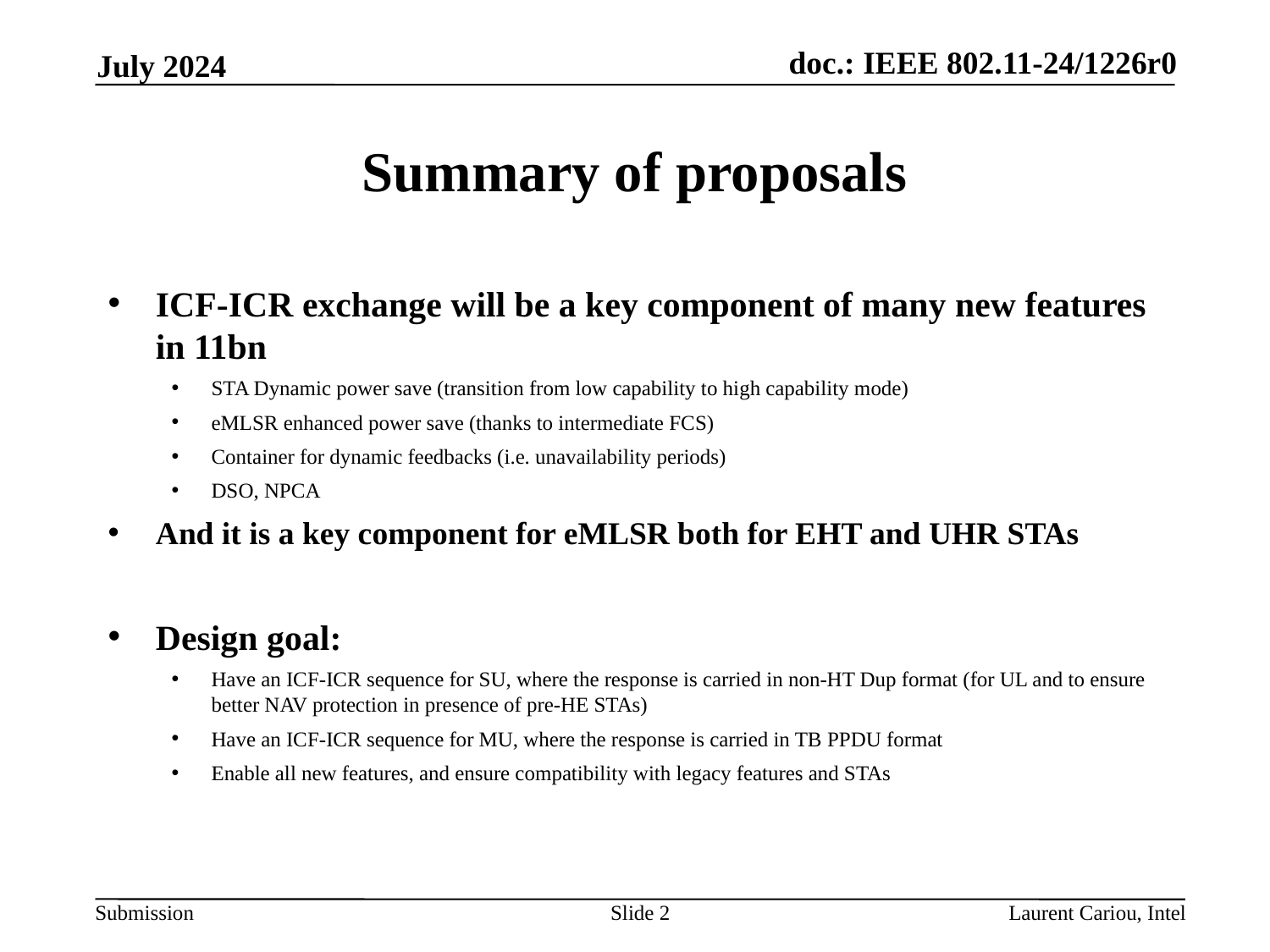

July 2024
# Summary of proposals
ICF-ICR exchange will be a key component of many new features in 11bn
STA Dynamic power save (transition from low capability to high capability mode)
eMLSR enhanced power save (thanks to intermediate FCS)
Container for dynamic feedbacks (i.e. unavailability periods)
DSO, NPCA
And it is a key component for eMLSR both for EHT and UHR STAs

Design goal:
Have an ICF-ICR sequence for SU, where the response is carried in non-HT Dup format (for UL and to ensure better NAV protection in presence of pre-HE STAs)
Have an ICF-ICR sequence for MU, where the response is carried in TB PPDU format
Enable all new features, and ensure compatibility with legacy features and STAs

Slide 2
Laurent Cariou, Intel